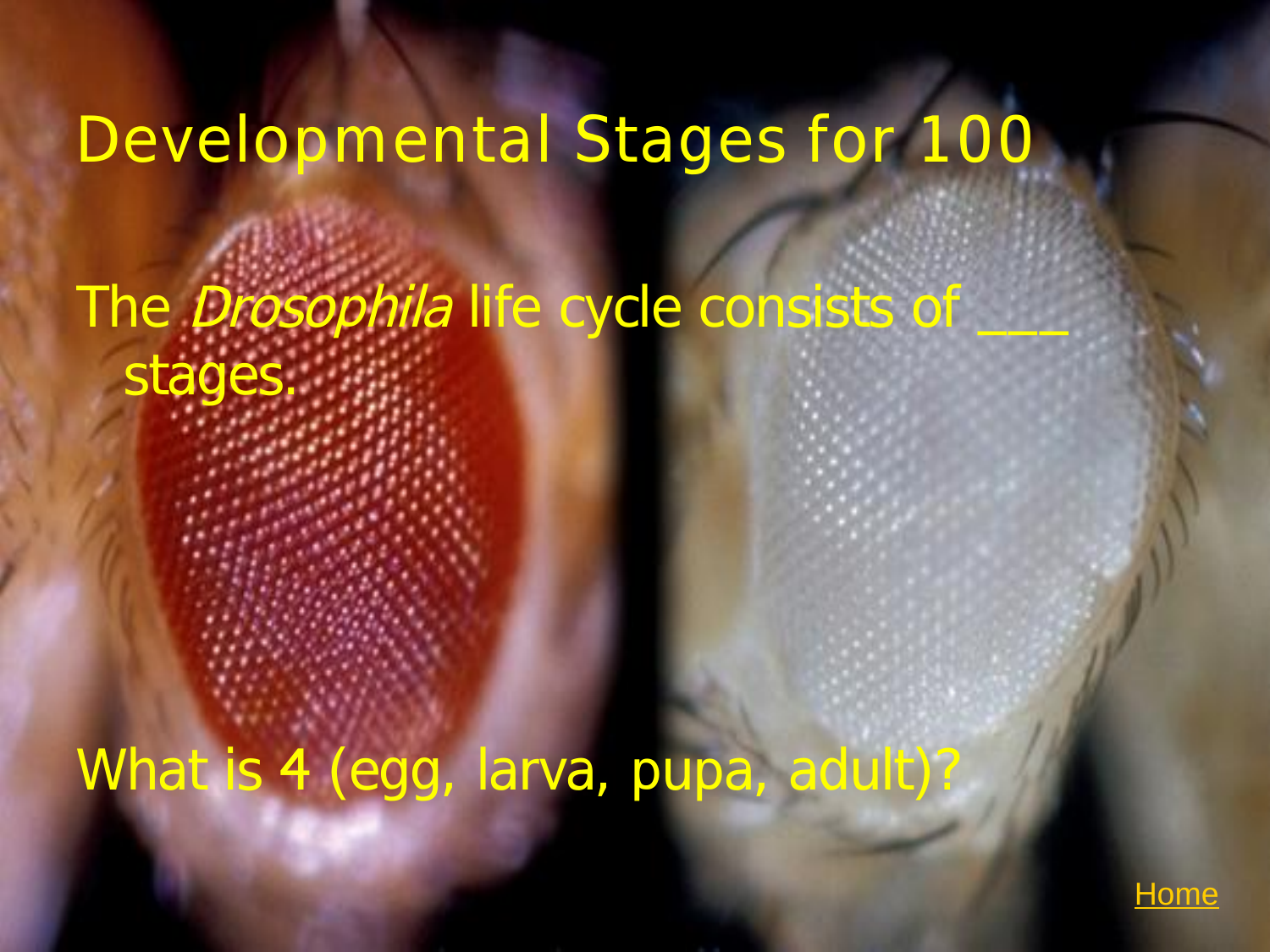

# Developmental Stages for 100
The Drosophila life cycle consists of ___ stages.

What is 4 (egg, larva, pupa, adult)?

Home